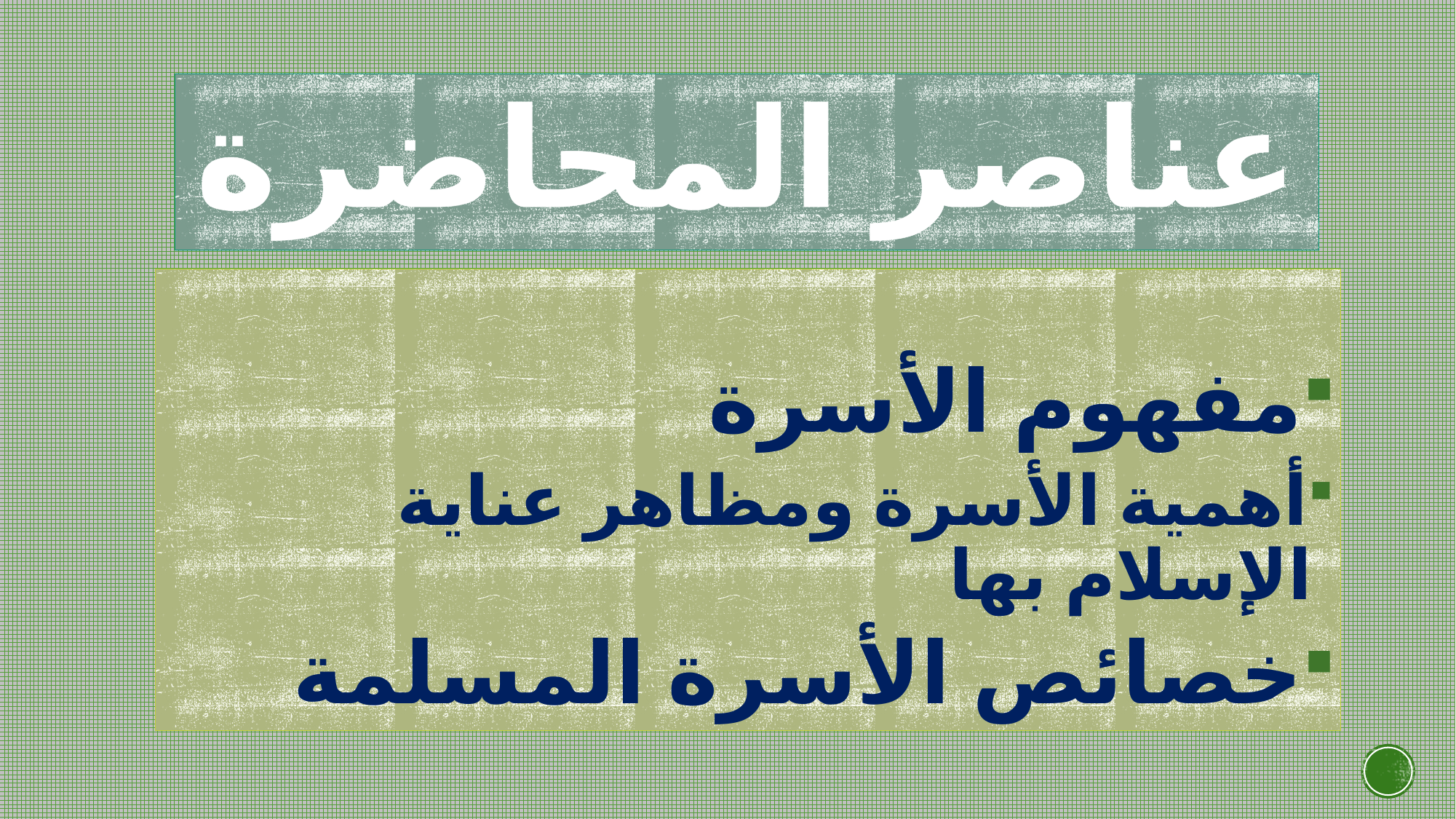

# عناصر المحاضرة

مفهوم الأسرة
أهمية الأسرة ومظاهر عناية الإسلام بها
خصائص الأسرة المسلمة